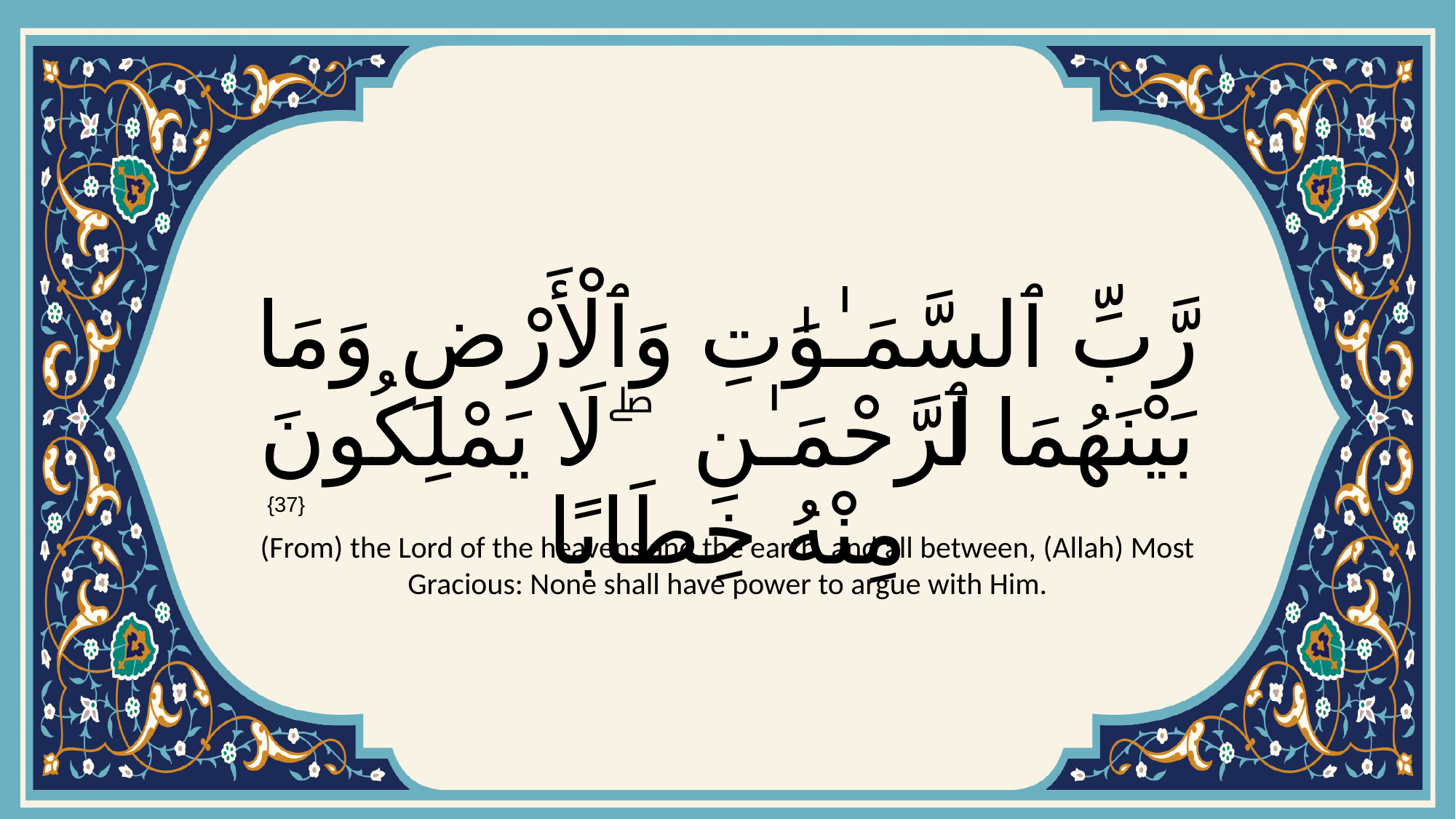

# رَّبِّ ٱلسَّمَـٰوَٰتِ وَٱلْأَرْضِ وَمَا بَيْنَهُمَا ٱلرَّحْمَـٰنِ ۖ لَا يَمْلِكُونَ مِنْهُ خِطَابًا
{37}
(From) the Lord of the heavens and the earth, and all between, (Allah) Most Gracious: None shall have power to argue with Him.